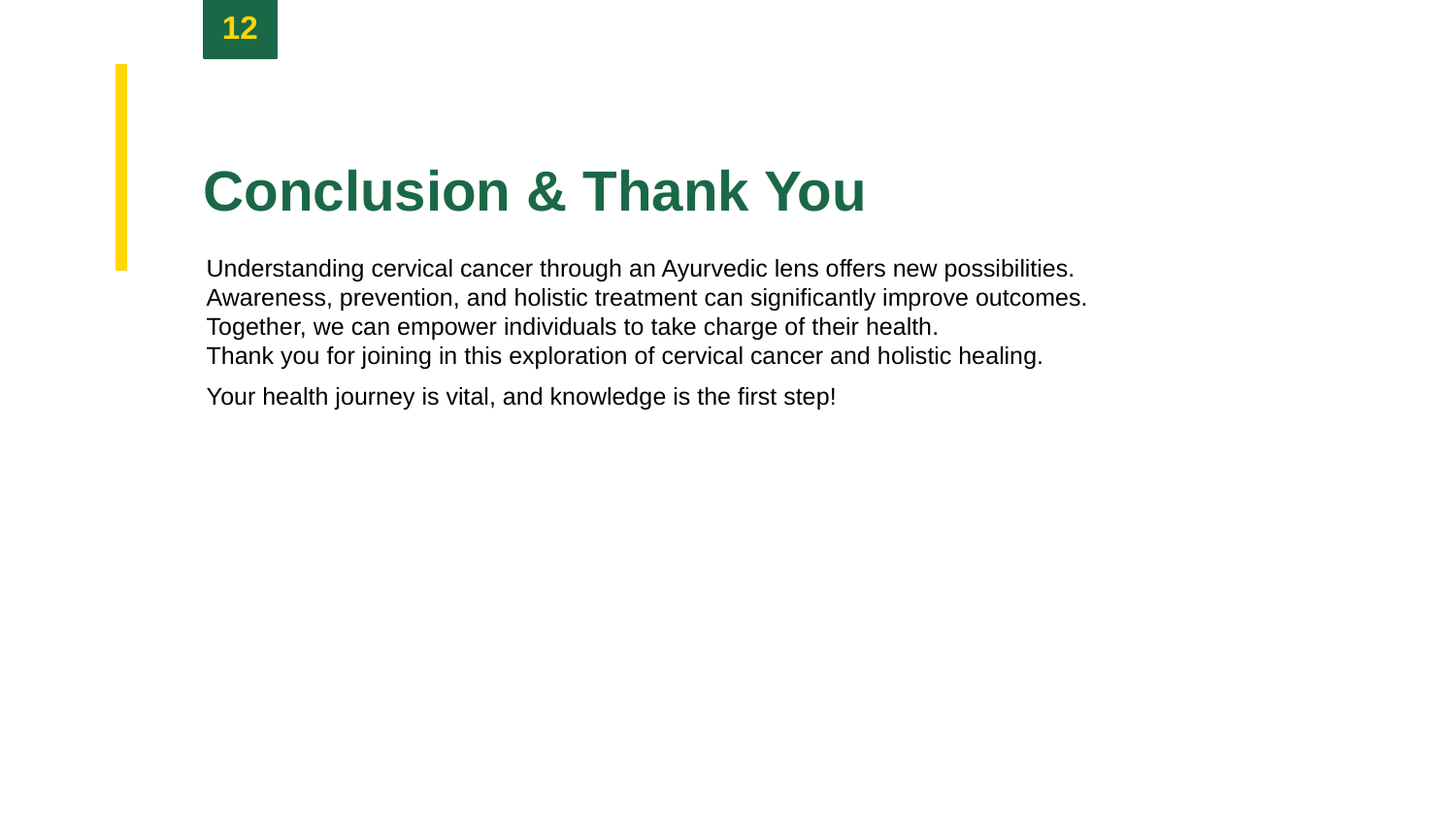

12

Conclusion & Thank You
Understanding cervical cancer through an Ayurvedic lens offers new possibilities.
Awareness, prevention, and holistic treatment can significantly improve outcomes.
Together, we can empower individuals to take charge of their health.
Thank you for joining in this exploration of cervical cancer and holistic healing.
Your health journey is vital, and knowledge is the first step!